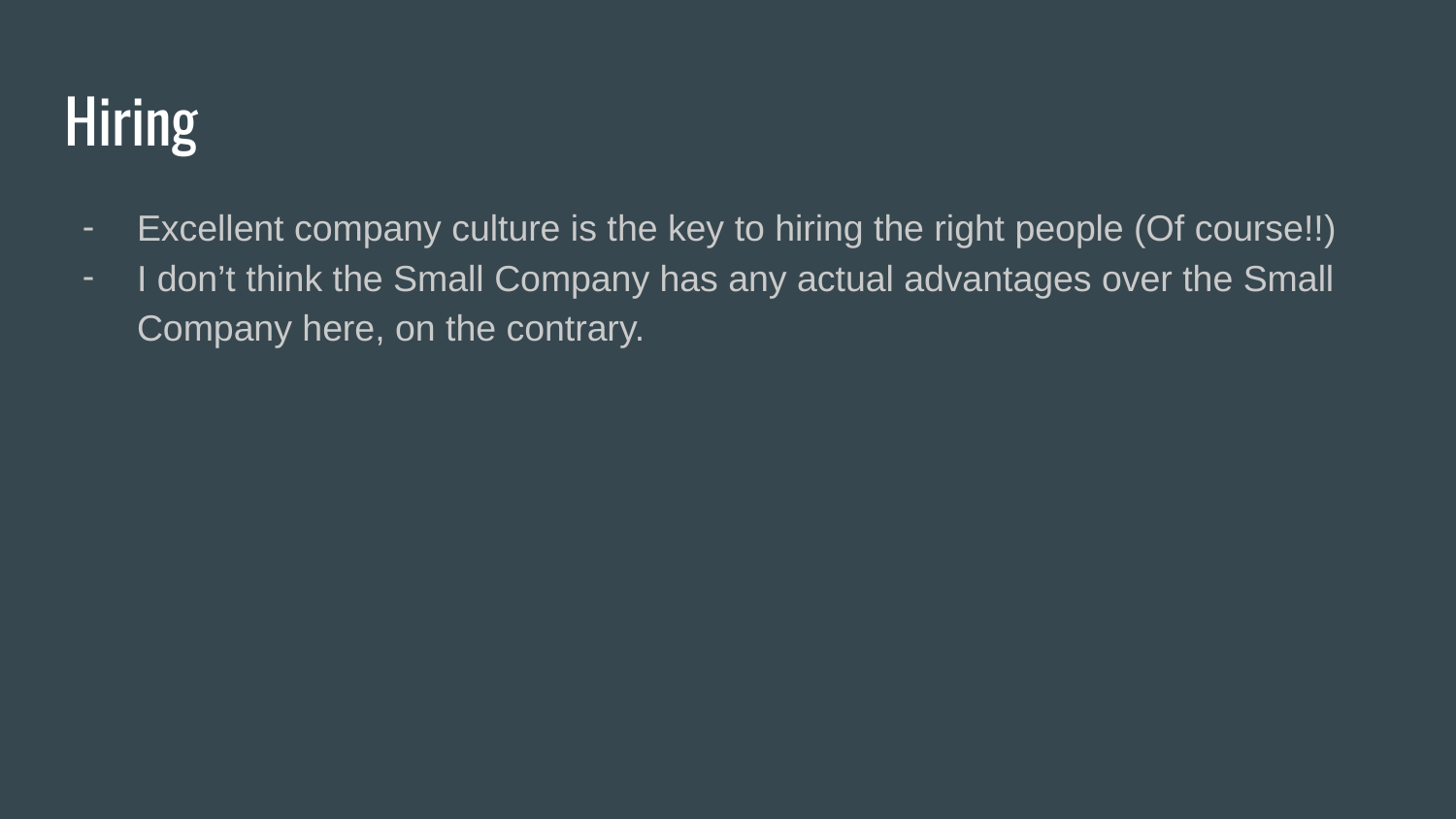

# Hiring
Excellent company culture is the key to hiring the right people (Of course!!)
I don’t think the Small Company has any actual advantages over the Small Company here, on the contrary.